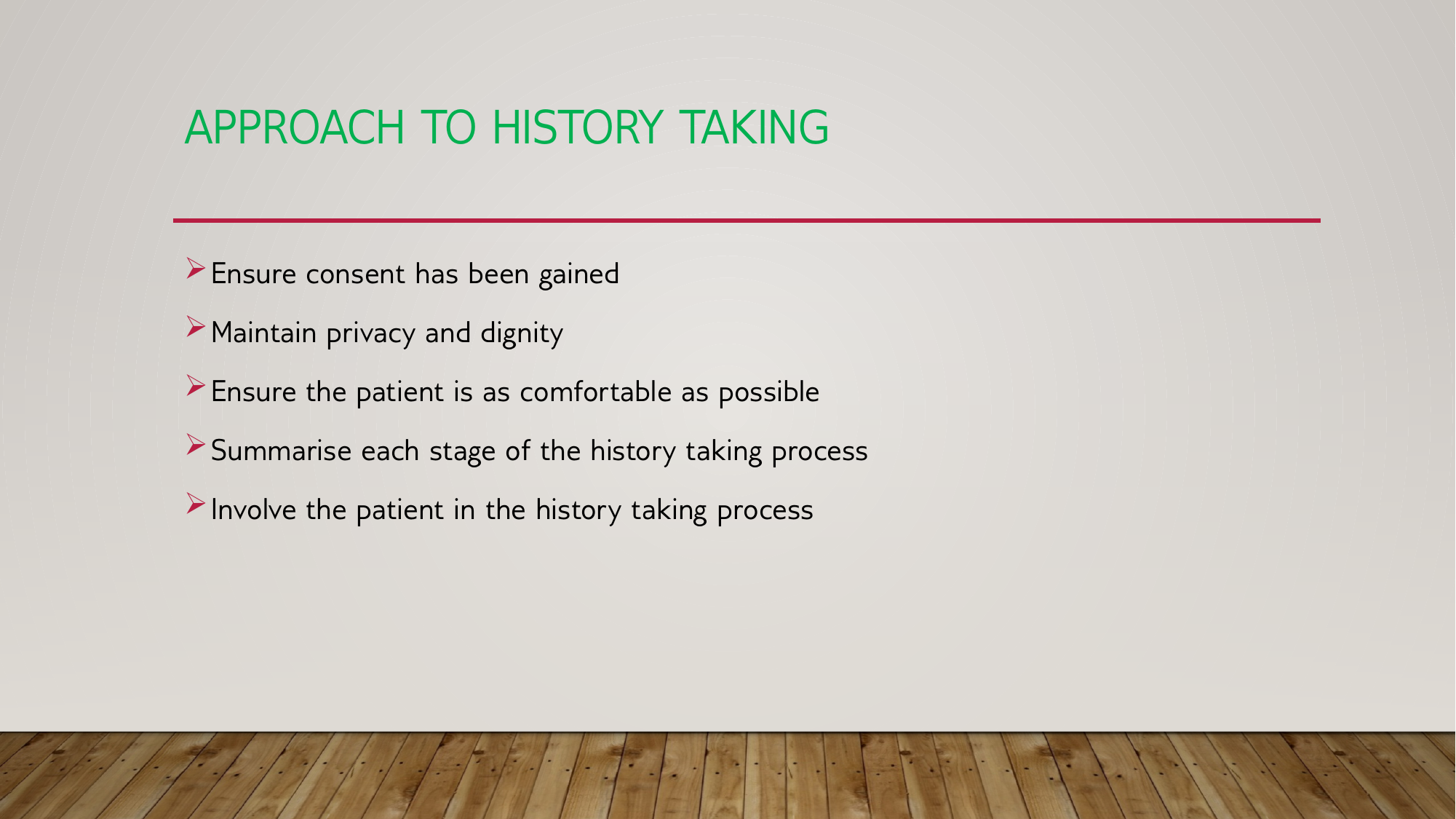

# Approach to history taking
Ensure consent has been gained
Maintain privacy and dignity
Ensure the patient is as comfortable as possible
Summarise each stage of the history taking process
Involve the patient in the history taking process